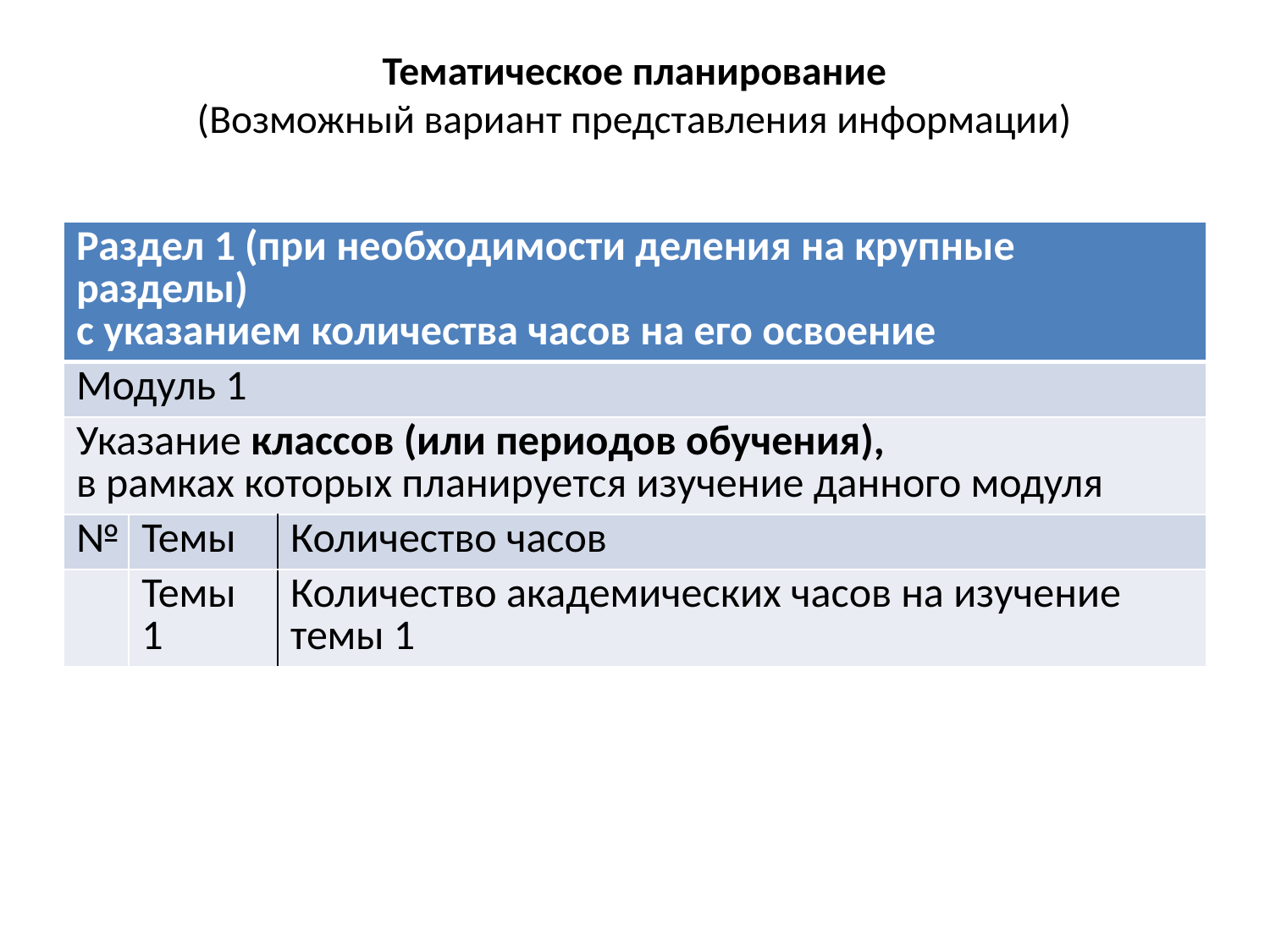

# Тематическое планирование (Возможный вариант представления информации)
| Раздел 1 (при необходимости деления на крупные разделы) с указанием количества часов на его освоение |  |  |
| --- | --- | --- |
| Модуль 1 |  |  |
| Указание классов (или периодов обучения), в рамках которых планируется изучение данного модуля |  |  |
| № | Темы | Количество часов |
|  | Темы 1 | Количество академических часов на изучение темы 1 |